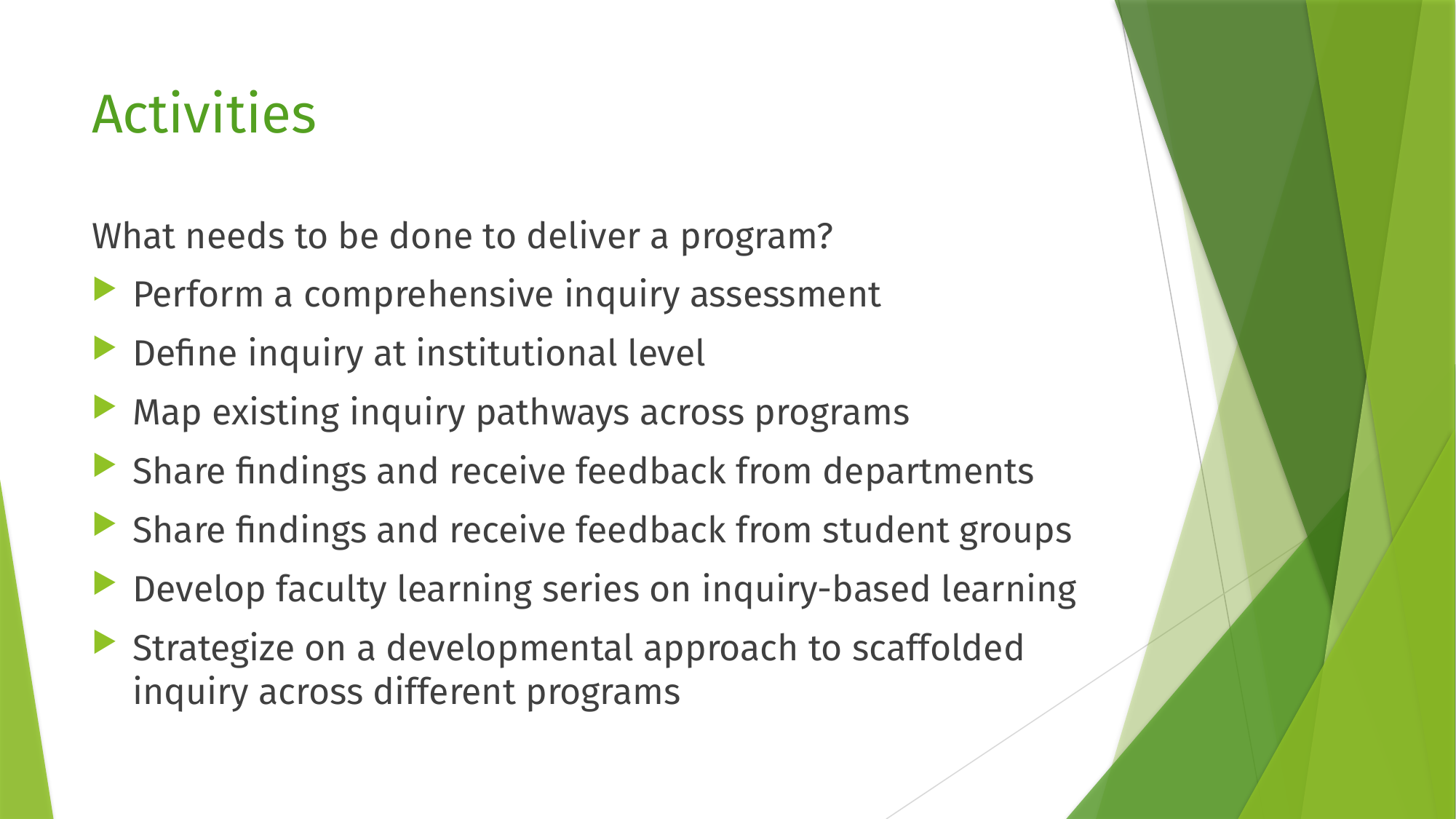

# Activities
What needs to be done to deliver a program?
Perform a comprehensive inquiry assessment
Define inquiry at institutional level
Map existing inquiry pathways across programs
Share findings and receive feedback from departments
Share findings and receive feedback from student groups
Develop faculty learning series on inquiry-based learning
Strategize on a developmental approach to scaffolded inquiry across different programs